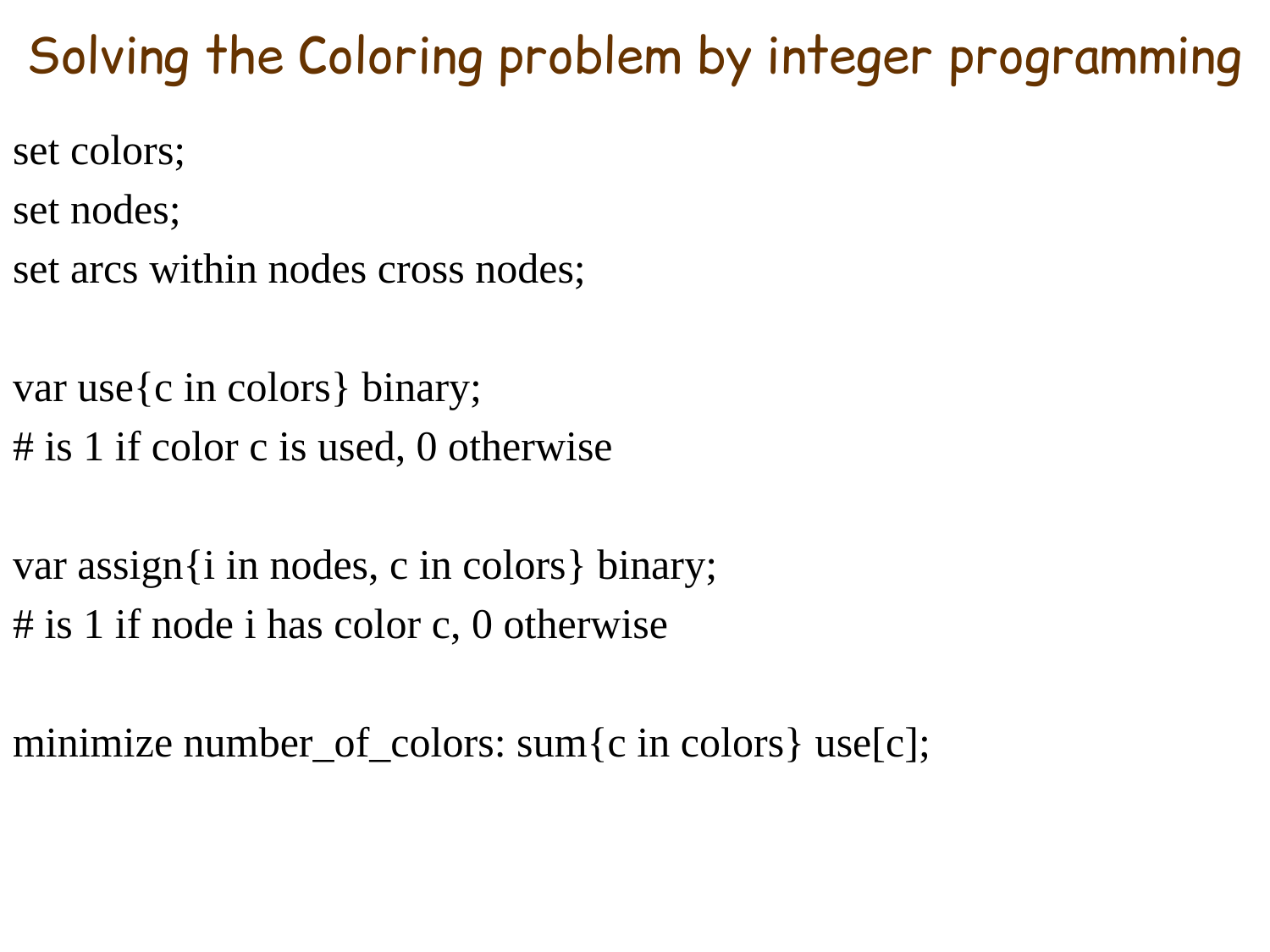

# Solving the Coloring problem by integer programming
set colors;
set nodes;
set arcs within nodes cross nodes;

var use{c in colors} binary;
# is 1 if color c is used, 0 otherwise

var assign{i in nodes, c in colors} binary;
# is 1 if node i has color c, 0 otherwise

minimize number_of_colors: sum{c in colors} use[c];